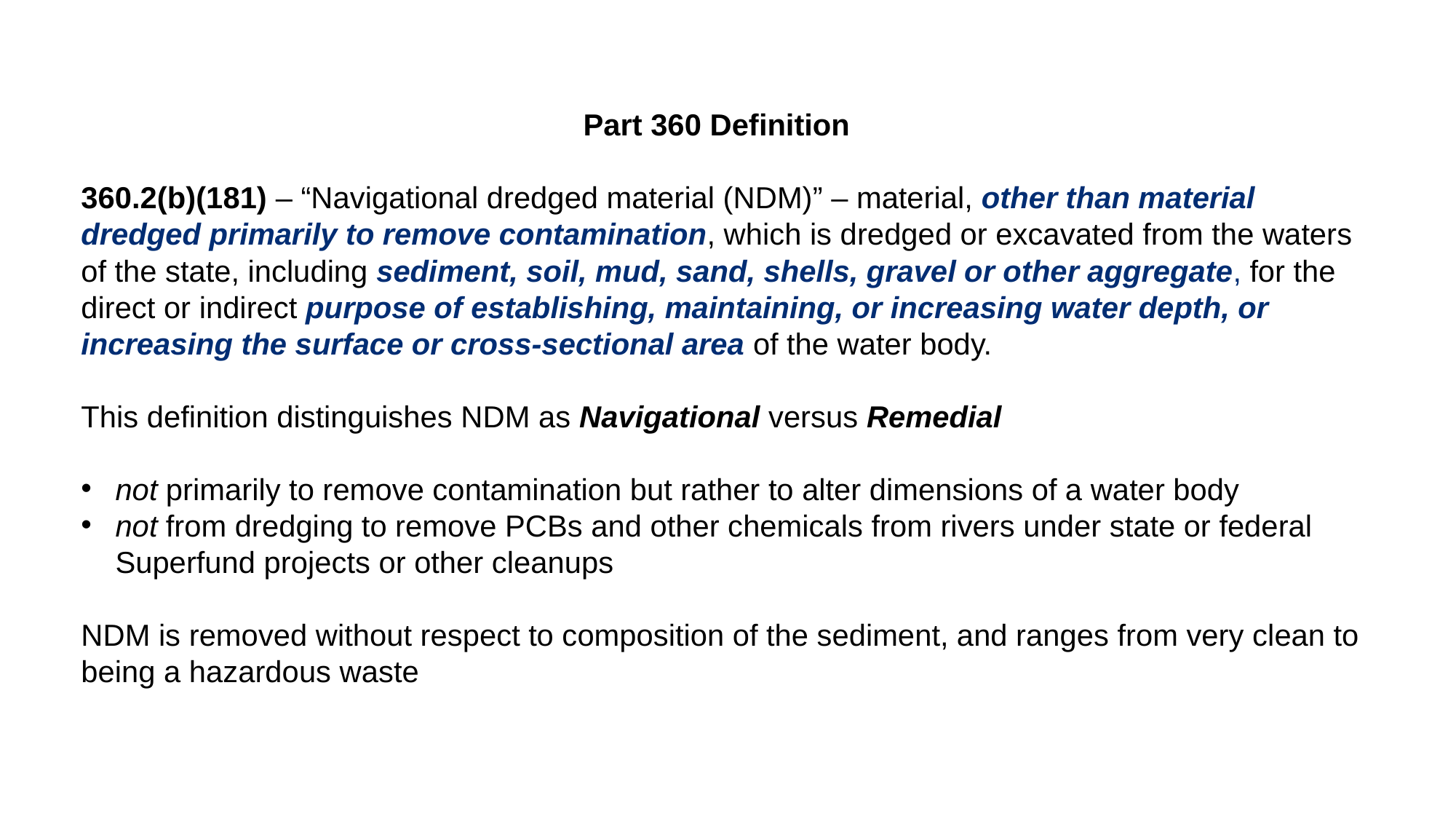

Part 360 Definition

360.2(b)(181) – “Navigational dredged material (NDM)” – material, other than material dredged primarily to remove contamination, which is dredged or excavated from the waters of the state, including sediment, soil, mud, sand, shells, gravel or other aggregate, for the direct or indirect purpose of establishing, maintaining, or increasing water depth, or increasing the surface or cross-sectional area of the water body.

This definition distinguishes NDM as Navigational versus Remedial

not primarily to remove contamination but rather to alter dimensions of a water body
not from dredging to remove PCBs and other chemicals from rivers under state or federal Superfund projects or other cleanups

NDM is removed without respect to composition of the sediment, and ranges from very clean to being a hazardous waste